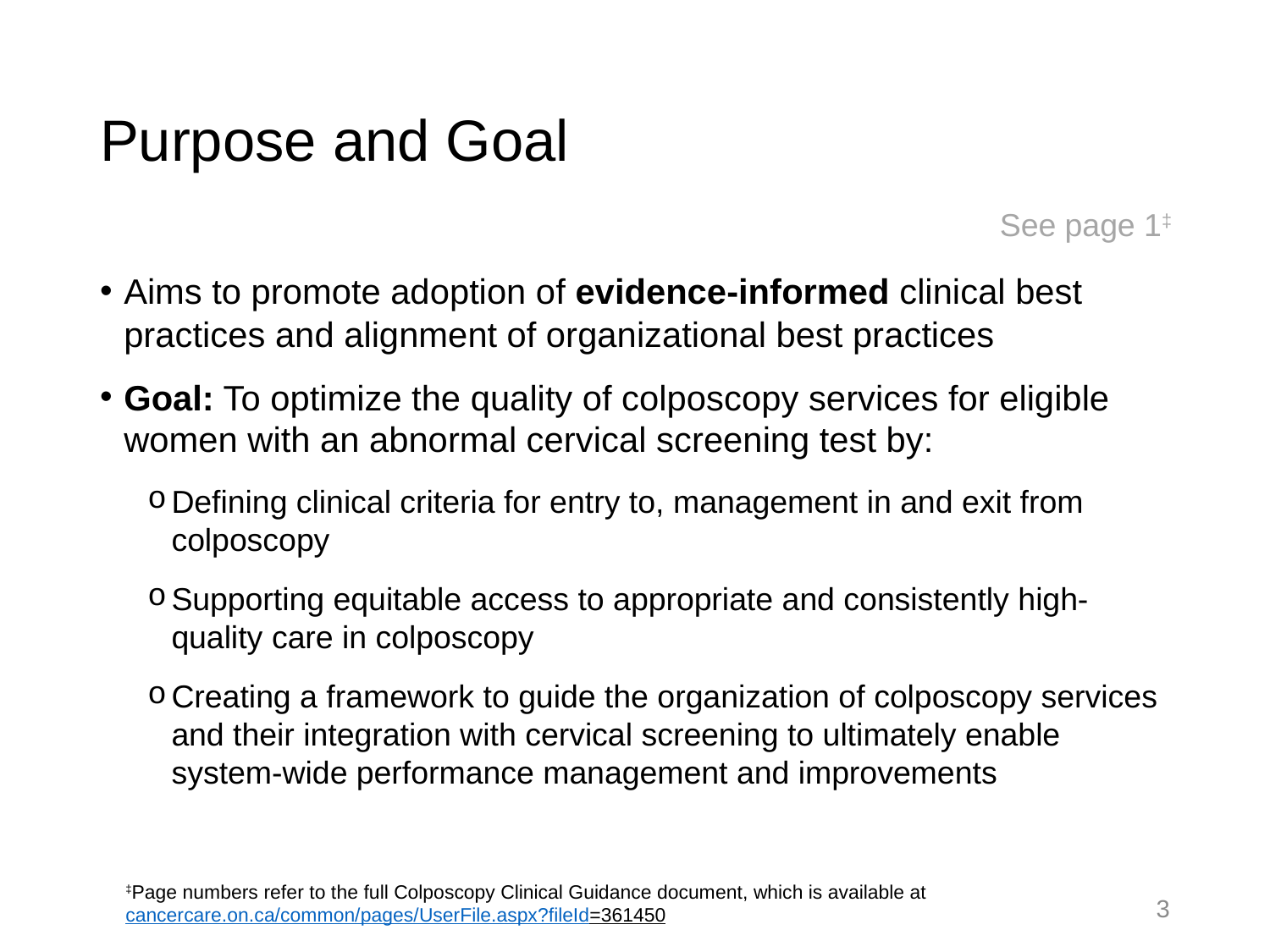

# Purpose and Goal
See page 1‡

Aims to promote adoption of evidence-informed clinical best practices and alignment of organizational best practices
Goal: To optimize the quality of colposcopy services for eligible women with an abnormal cervical screening test by:
Defining clinical criteria for entry to, management in and exit from colposcopy
Supporting equitable access to appropriate and consistently high-quality care in colposcopy
Creating a framework to guide the organization of colposcopy services and their integration with cervical screening to ultimately enable system-wide performance management and improvements
‡Page numbers refer to the full Colposcopy Clinical Guidance document, which is available at cancercare.on.ca/common/pages/UserFile.aspx?fileId=361450
3